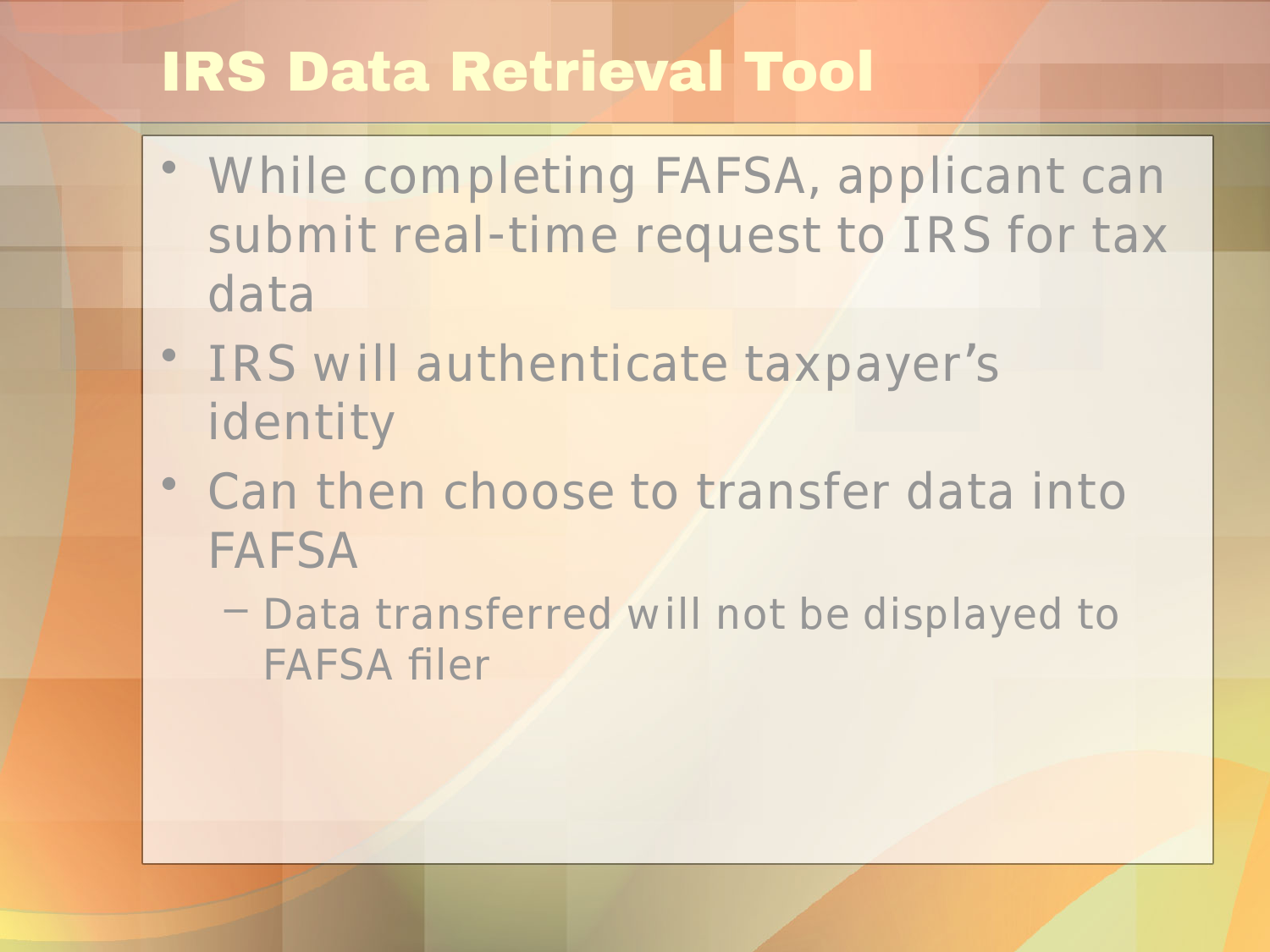

# IRS Data Retrieval Tool
While completing FAFSA, applicant can submit real-time request to IRS for tax data
IRS will authenticate taxpayer’s identity
Can then choose to transfer data into FAFSA
Data transferred will not be displayed to FAFSA filer